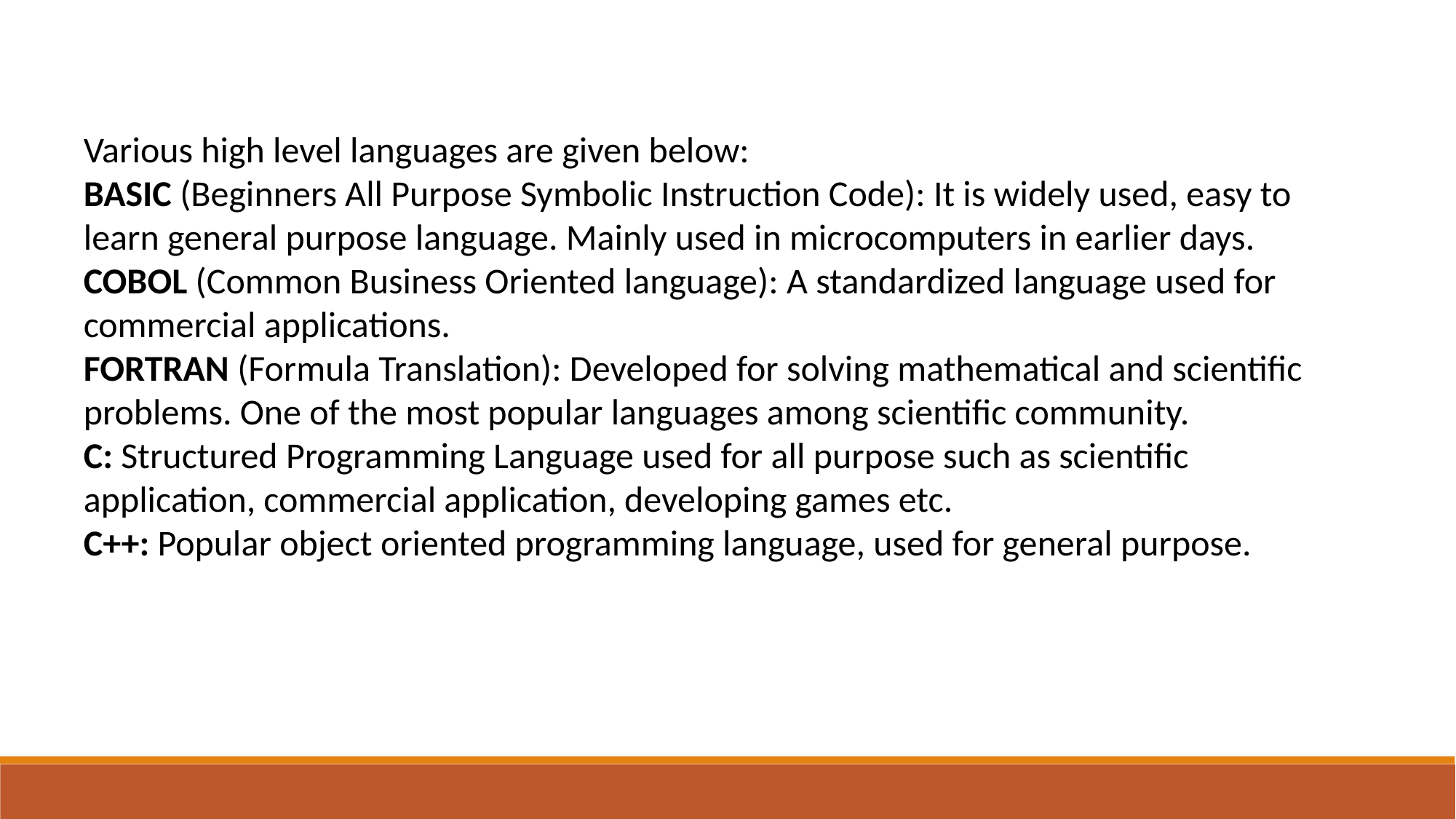

Various high level languages are given below:
BASIC (Beginners All Purpose Symbolic Instruction Code): It is widely used, easy to learn general purpose language. Mainly used in microcomputers in earlier days.
COBOL (Common Business Oriented language): A standardized language used for commercial applications.
FORTRAN (Formula Translation): Developed for solving mathematical and scientific problems. One of the most popular languages among scientific community.
C: Structured Programming Language used for all purpose such as scientific application, commercial application, developing games etc.
C++: Popular object oriented programming language, used for general purpose.